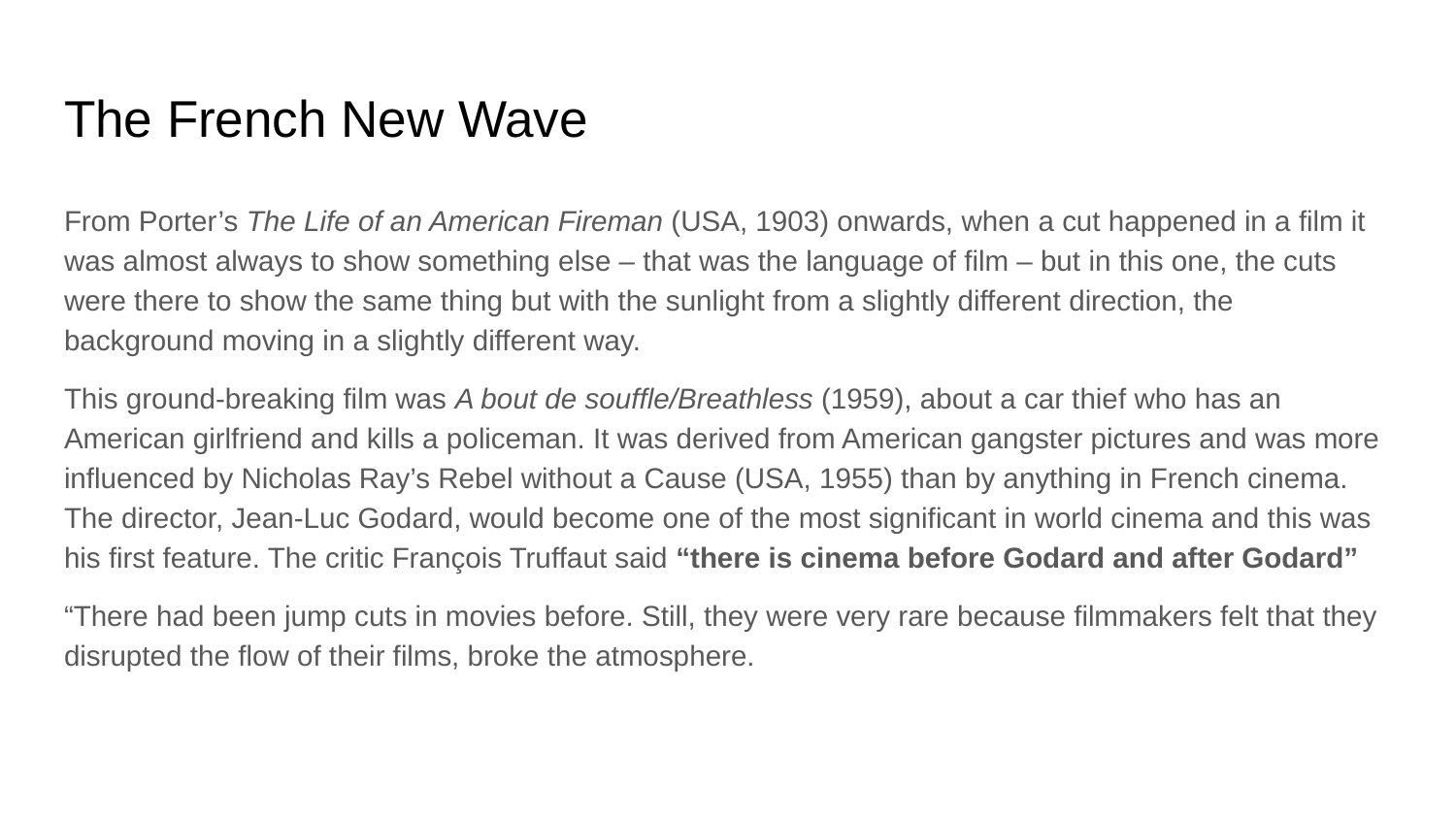

# The French New Wave
From Porter’s The Life of an American Fireman (USA, 1903) onwards, when a cut happened in a film it was almost always to show something else – that was the language of film – but in this one, the cuts were there to show the same thing but with the sunlight from a slightly different direction, the background moving in a slightly different way.
This ground-breaking film was A bout de souffle/Breathless (1959), about a car thief who has an American girlfriend and kills a policeman. It was derived from American gangster pictures and was more influenced by Nicholas Ray’s Rebel without a Cause (USA, 1955) than by anything in French cinema. The director, Jean-Luc Godard, would become one of the most significant in world cinema and this was his first feature. The critic François Truffaut said “there is cinema before Godard and after Godard”
“There had been jump cuts in movies before. Still, they were very rare because filmmakers felt that they disrupted the flow of their films, broke the atmosphere.